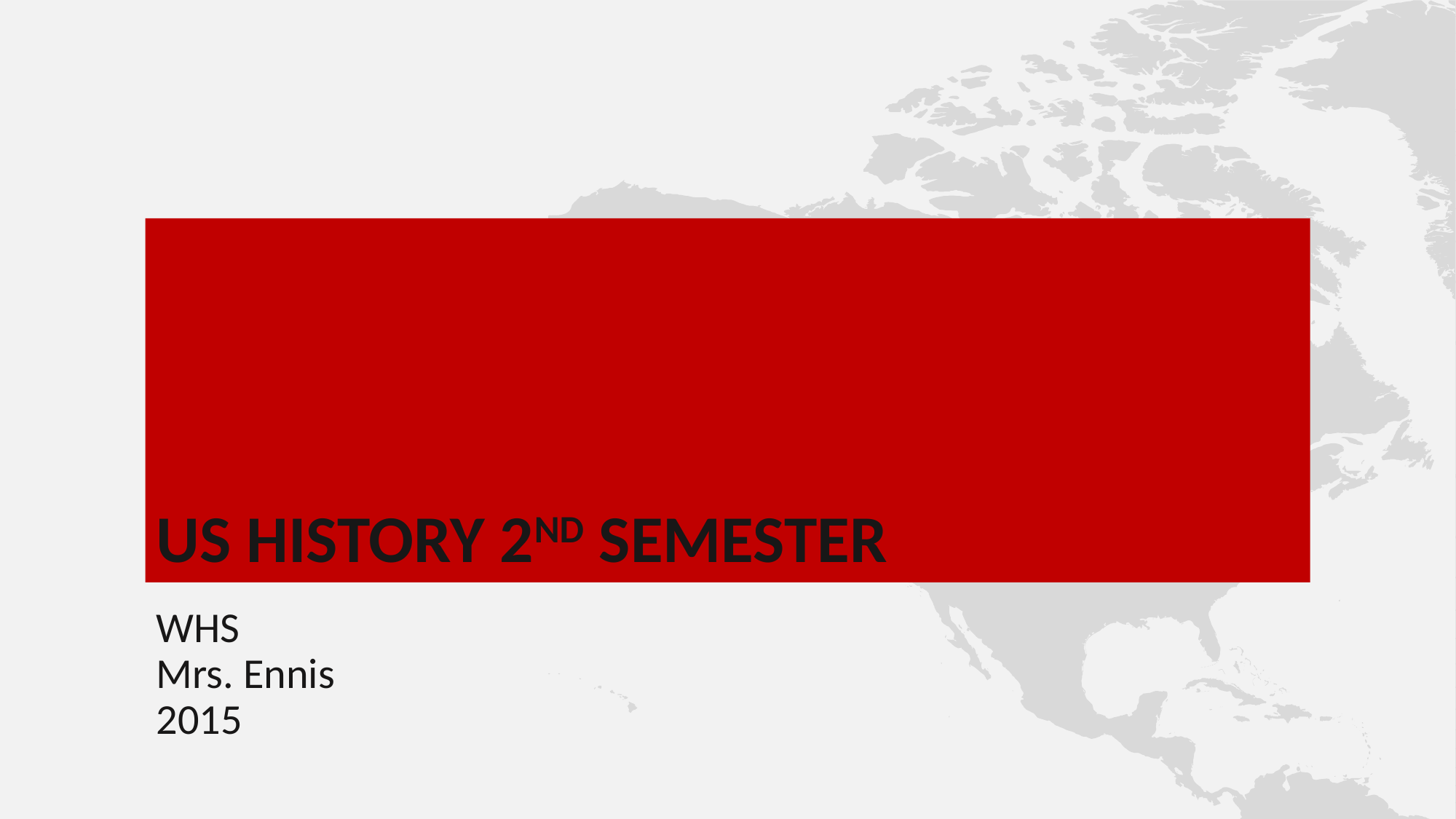

# US History 2nd Semester
WHS
Mrs. Ennis
2015